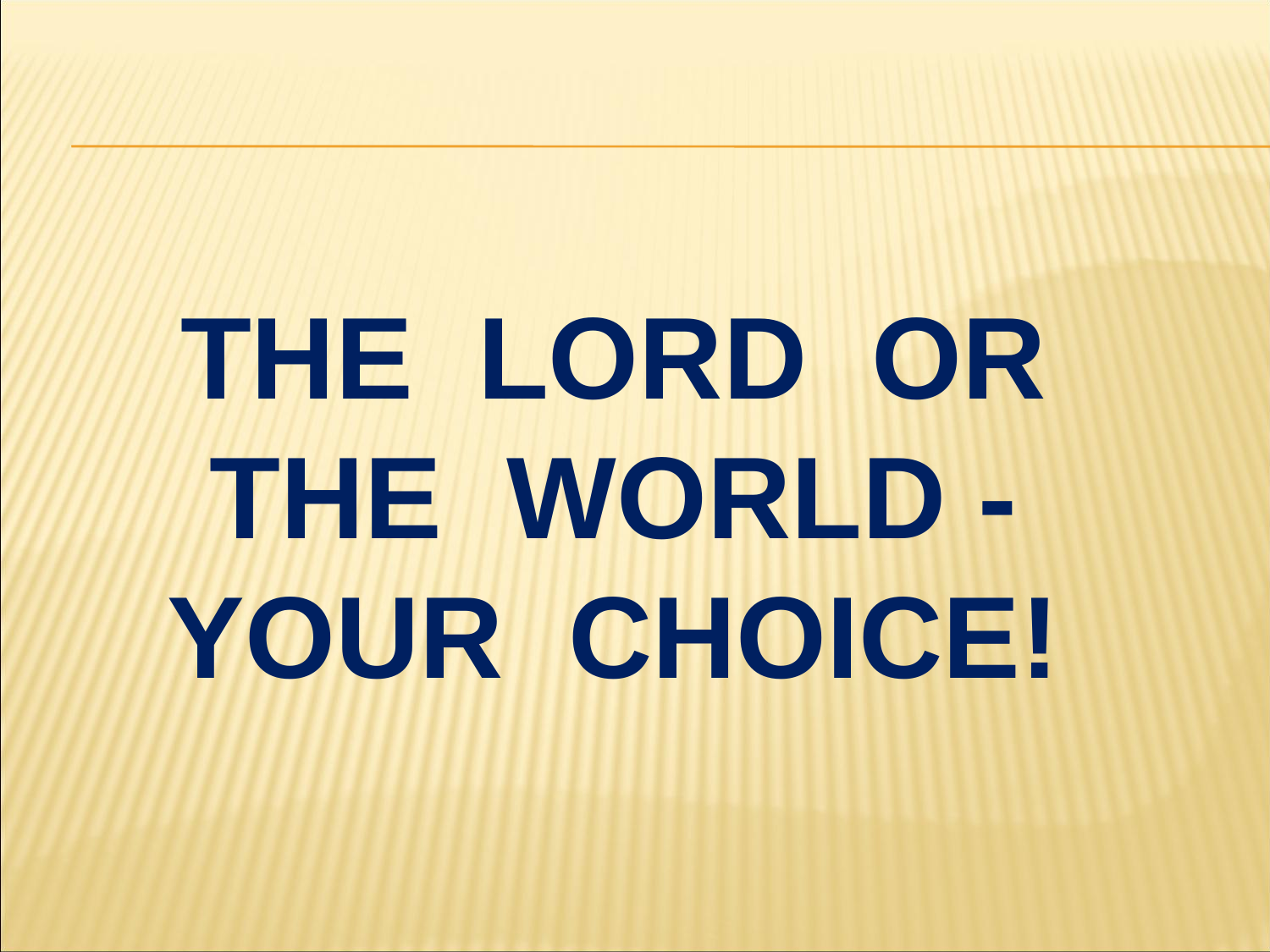

# the  lord  or the  world - Your  choice!